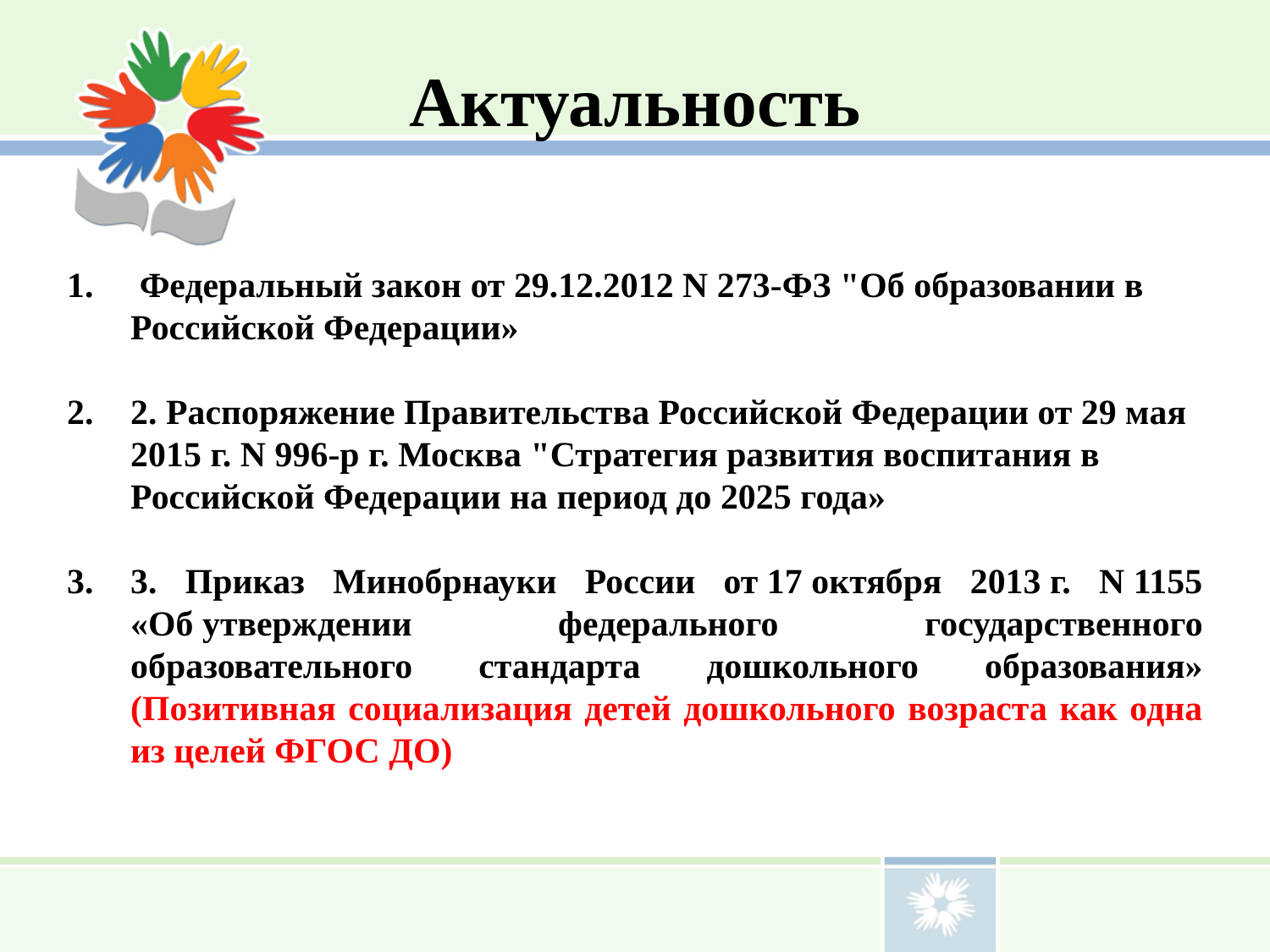

Актуальность
 Федеральный закон от 29.12.2012 N 273-ФЗ "Об образовании в Российской Федерации»

2. Распоряжение Правительства Российской Федерации от 29 мая 2015 г. N 996-р г. Москва "Стратегия развития воспитания в Российской Федерации на период до 2025 года»

3. Приказ Минобрнауки России от 17 октября 2013 г. N 1155 «Об утверждении федерального государственного образовательного стандарта дошкольного образования» (Позитивная социализация детей дошкольного возраста как одна из целей ФГОС ДО)